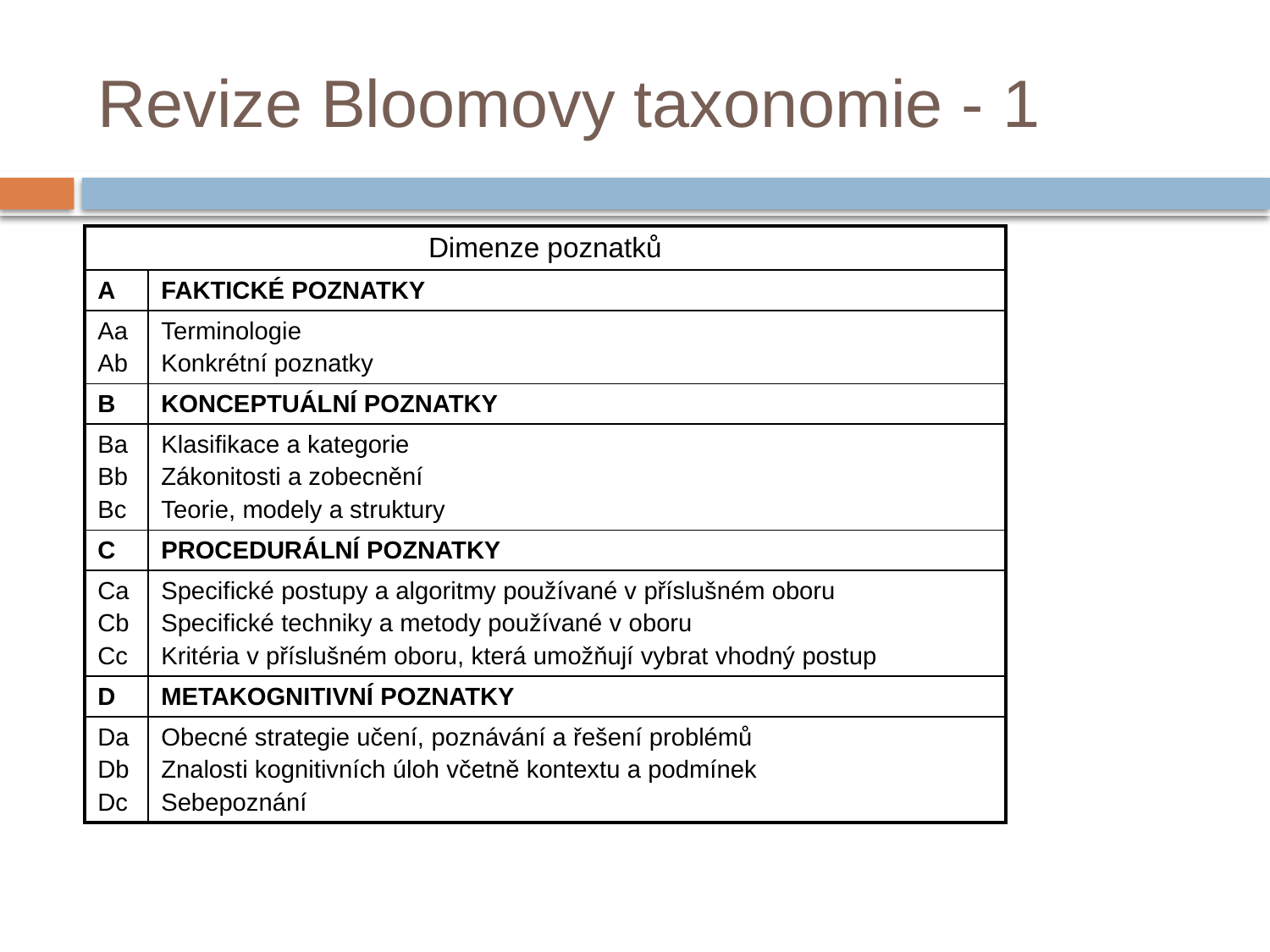

# Revize Bloomovy taxonomie - 1
| Dimenze poznatků |  |
| --- | --- |
| A | FAKTICKÉ POZNATKY |
| Aa Ab | Terminologie Konkrétní poznatky |
| B | KONCEPTUÁLNÍ POZNATKY |
| Ba Bb Bc | Klasifikace a kategorie Zákonitosti a zobecnění Teorie, modely a struktury |
| C | PROCEDURÁLNÍ POZNATKY |
| Ca Cb Cc | Specifické postupy a algoritmy používané v příslušném oboru Specifické techniky a metody používané v oboru Kritéria v příslušném oboru, která umožňují vybrat vhodný postup |
| D | METAKOGNITIVNÍ POZNATKY |
| Da Db Dc | Obecné strategie učení, poznávání a řešení problémů Znalosti kognitivních úloh včetně kontextu a podmínek Sebepoznání |